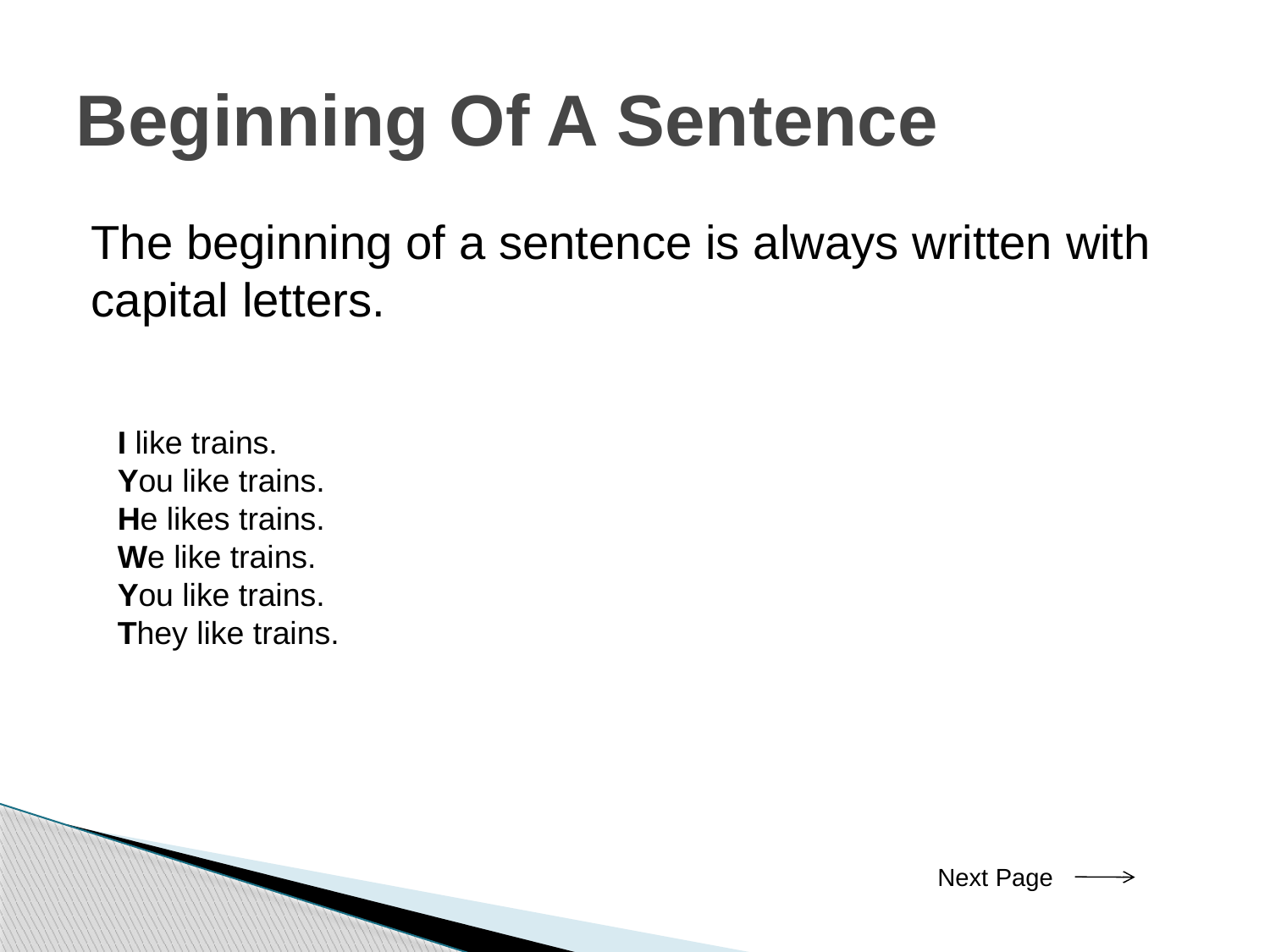

# Beginning Of A Sentence
The beginning of a sentence is always written with capital letters.
I like trains.
You like trains.
He likes trains.
We like trains.
You like trains.
They like trains.
Next Page